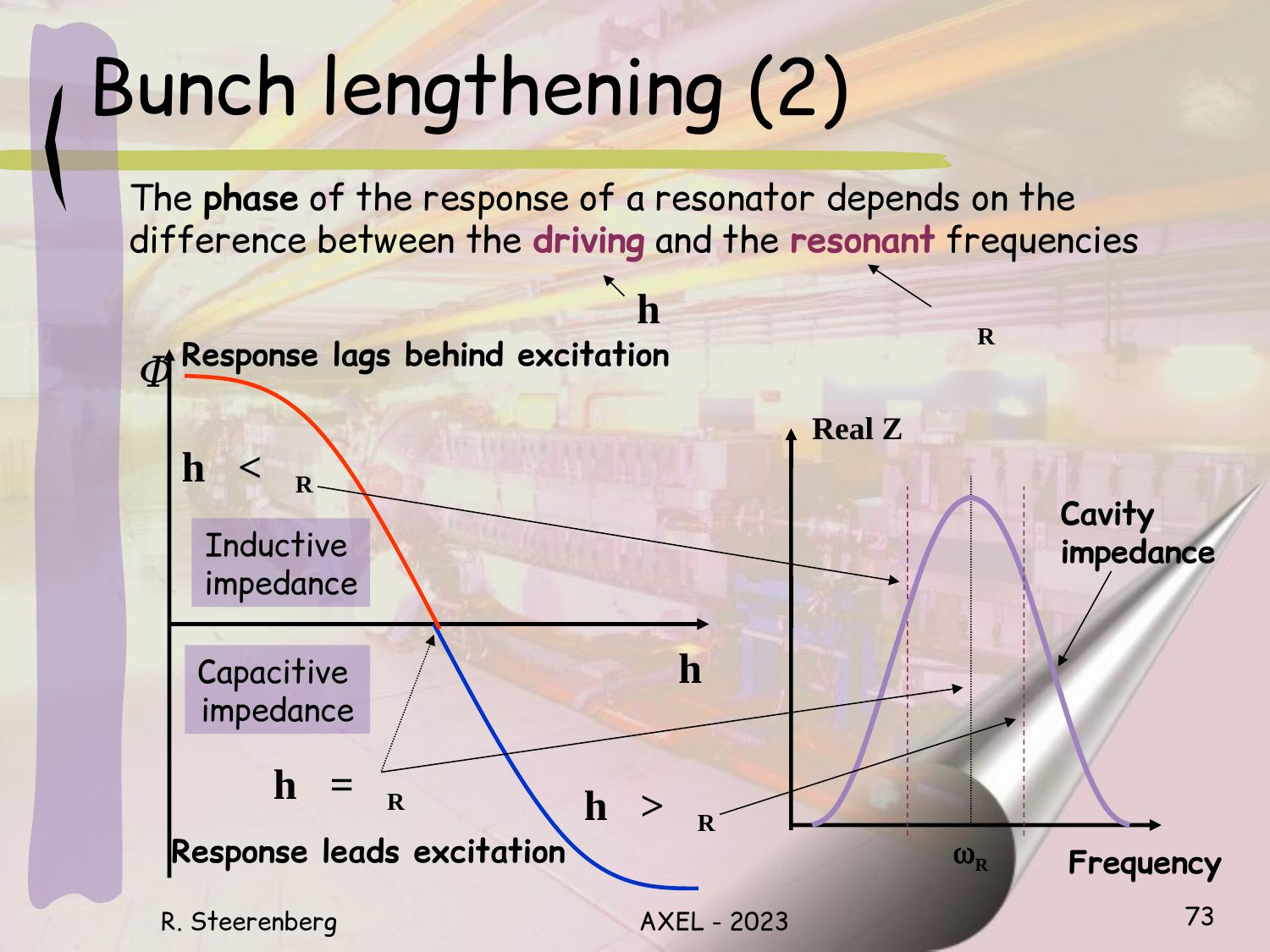

Bunch lengthening (2)
The phase of the response of a resonator depends on the difference between the driving and the resonant frequencies

h𝜔
𝜔R
Response lags behind excitation
𝛷

Real Z

h𝜔<𝜔R

Cavity
impedance

Inductive
impedance

h𝜔
Capacitive
impedance

h𝜔=𝜔R
h𝜔>𝜔R
ωR
Response leads excitation

Frequency
R. Steerenberg
AXEL - 2023
73